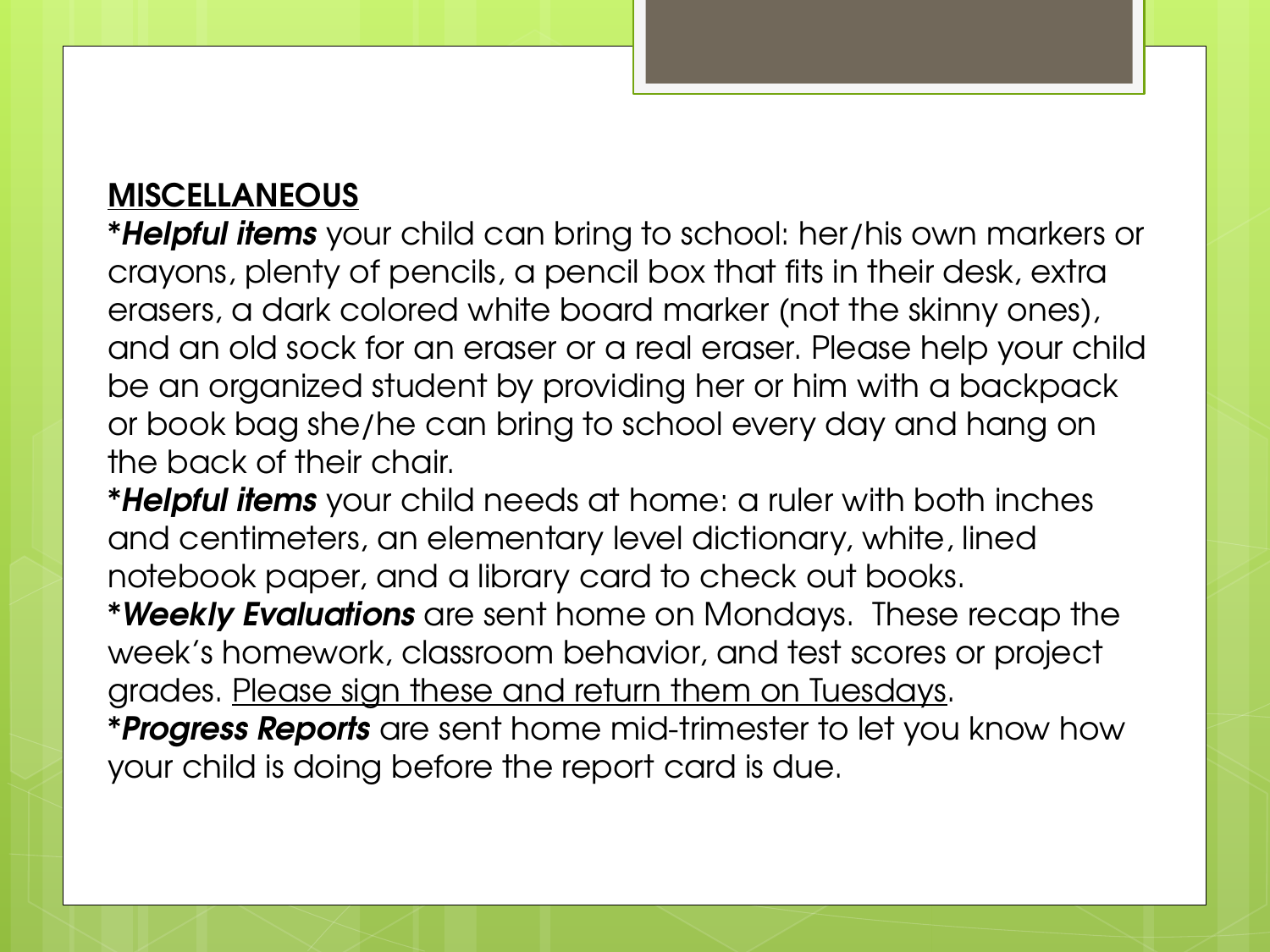

MISCELLANEOUS
*Helpful items your child can bring to school: her/his own markers or crayons, plenty of pencils, a pencil box that fits in their desk, extra erasers, a dark colored white board marker (not the skinny ones), and an old sock for an eraser or a real eraser. Please help your child be an organized student by providing her or him with a backpack or book bag she/he can bring to school every day and hang on the back of their chair.
*Helpful items your child needs at home: a ruler with both inches and centimeters, an elementary level dictionary, white, lined notebook paper, and a library card to check out books.
*Weekly Evaluations are sent home on Mondays.  These recap the week’s homework, classroom behavior, and test scores or project grades. Please sign these and return them on Tuesdays.
*Progress Reports are sent home mid-trimester to let you know how your child is doing before the report card is due.